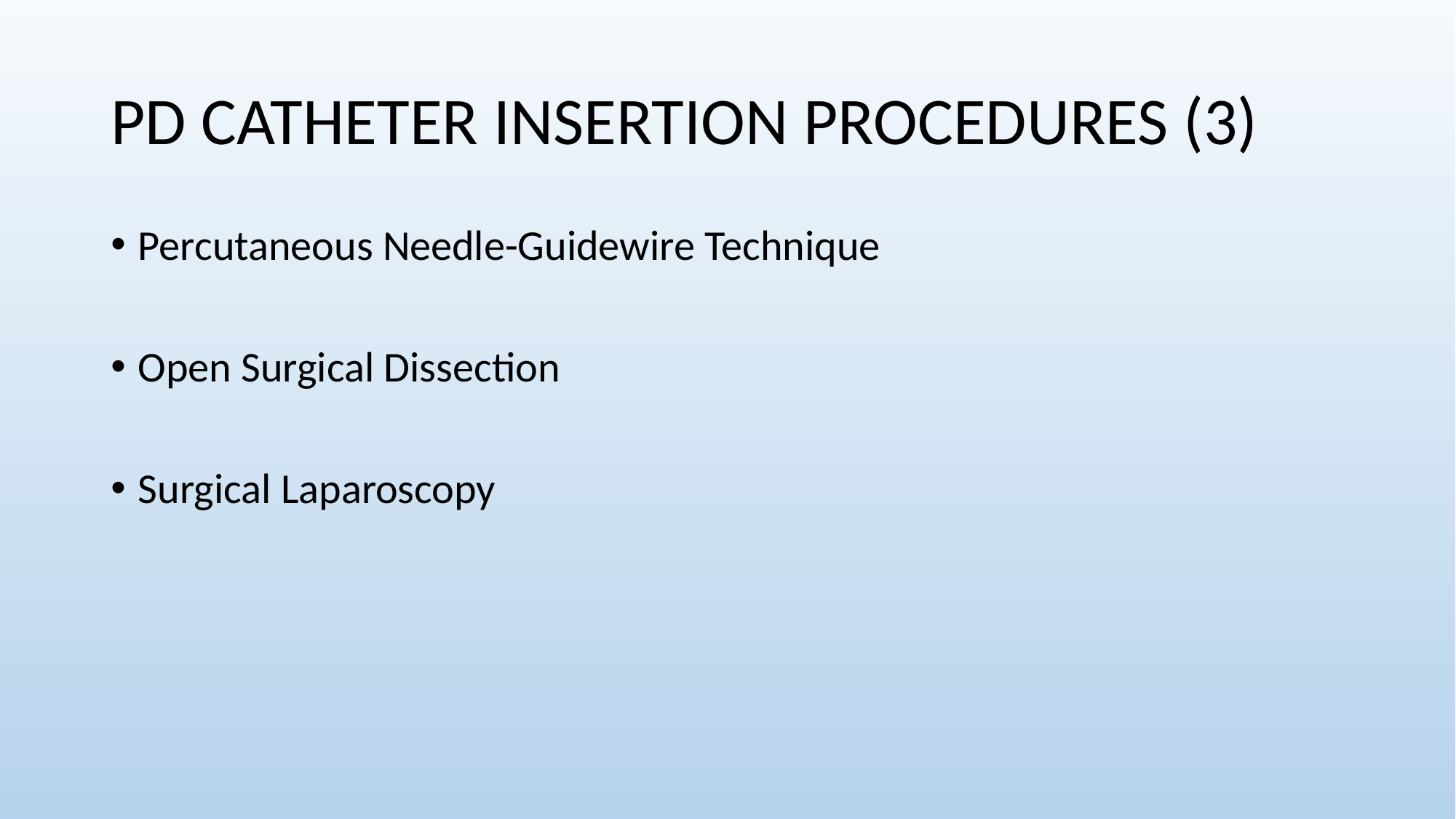

# PD CATHETER INSERTION PROCEDURES (3)
Percutaneous Needle-Guidewire Technique

Open Surgical Dissection

Surgical Laparoscopy